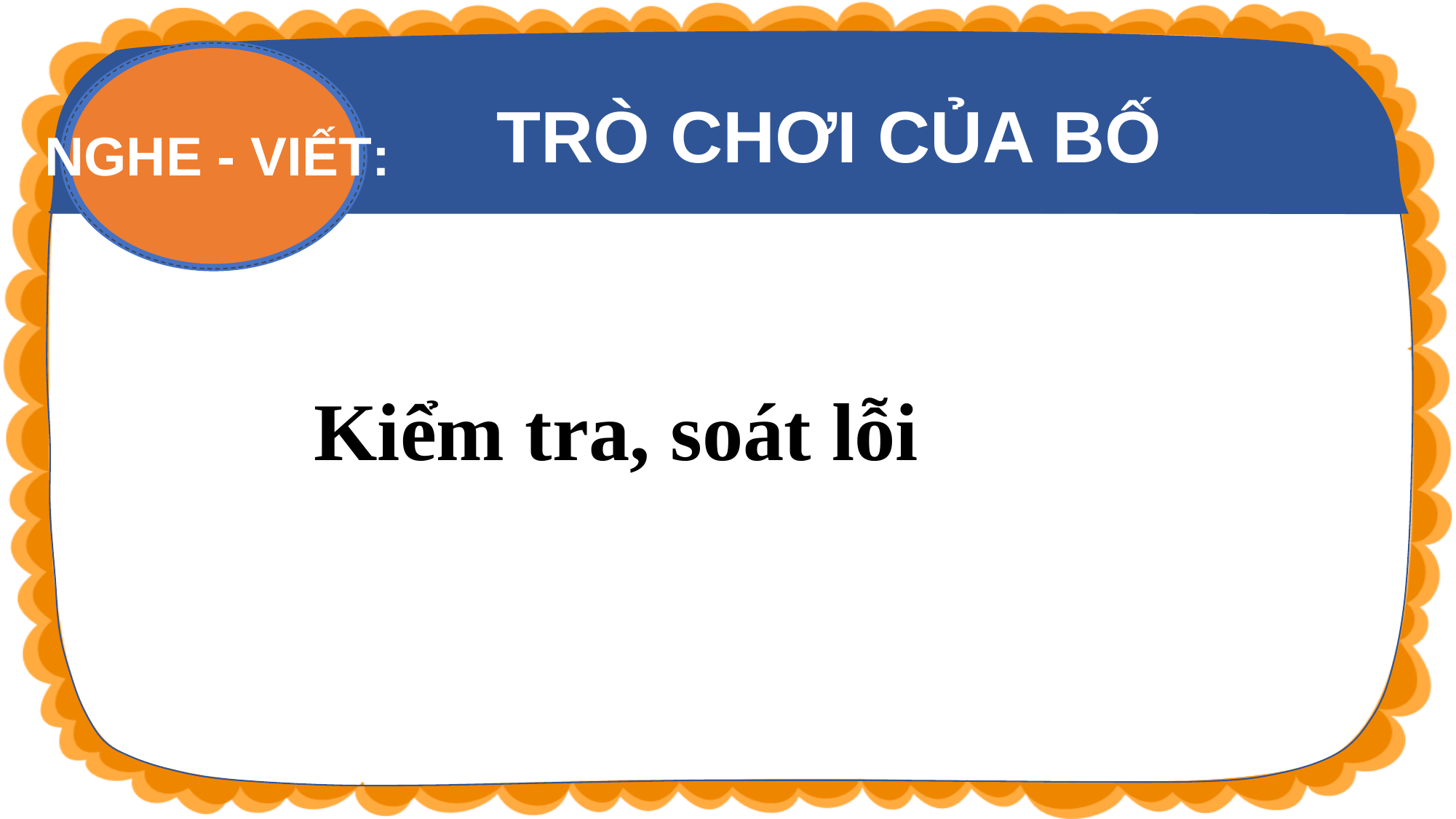

TRÒ CHƠI CỦA BỐ
NGHE - VIẾT:
Kiểm tra, soát lỗi